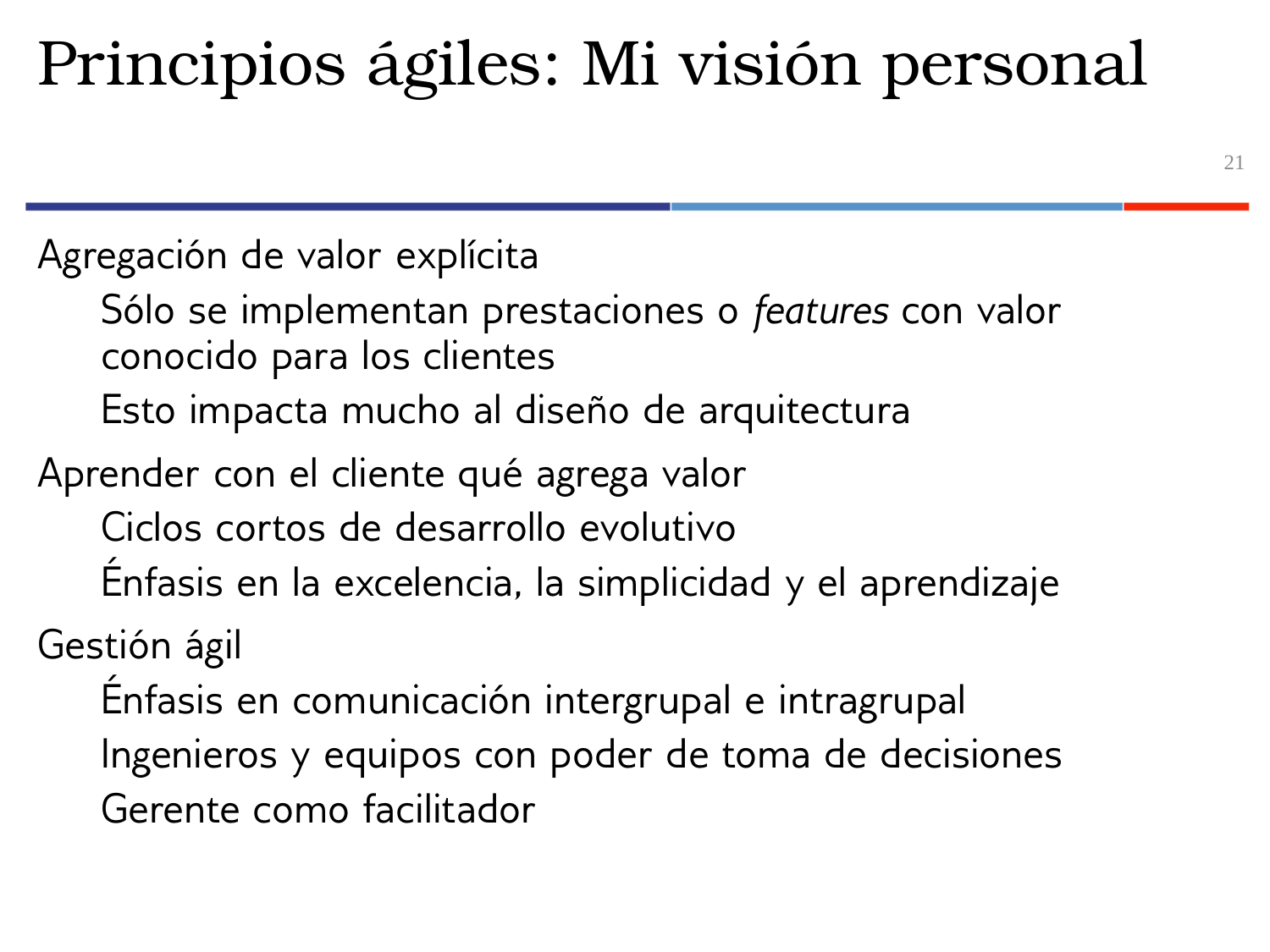

# Principios ágiles: Mi visión personal
21
Agregación de valor explícita
Sólo se implementan prestaciones o features con valor conocido para los clientes
Esto impacta mucho al diseño de arquitectura
Aprender con el cliente qué agrega valor
Ciclos cortos de desarrollo evolutivo
Énfasis en la excelencia, la simplicidad y el aprendizaje
Gestión ágil
Énfasis en comunicación intergrupal e intragrupal
Ingenieros y equipos con poder de toma de decisiones
Gerente como facilitador